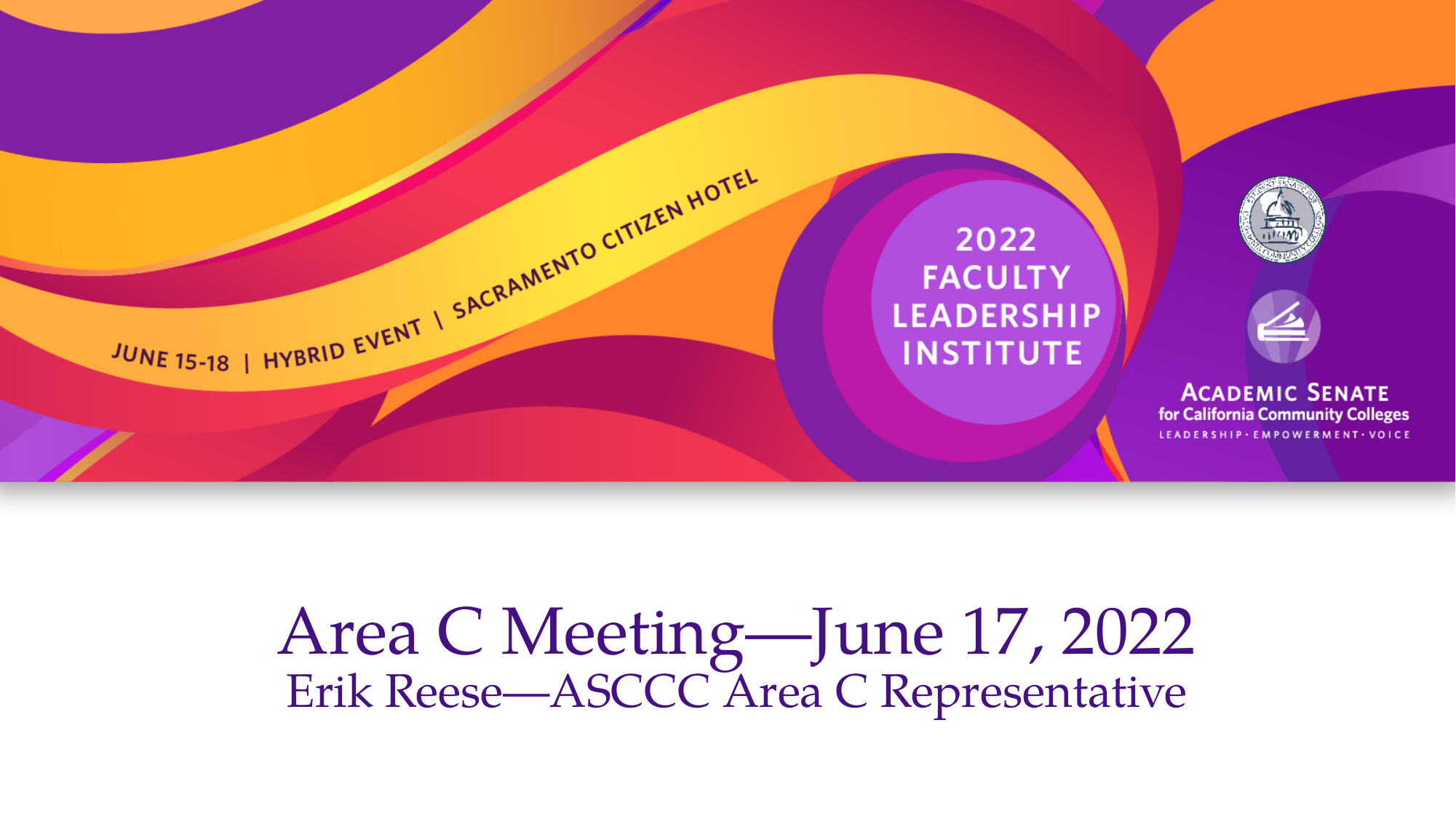

# Area C Meeting—June 17, 2022 Erik Reese—ASCCC Area C Representative